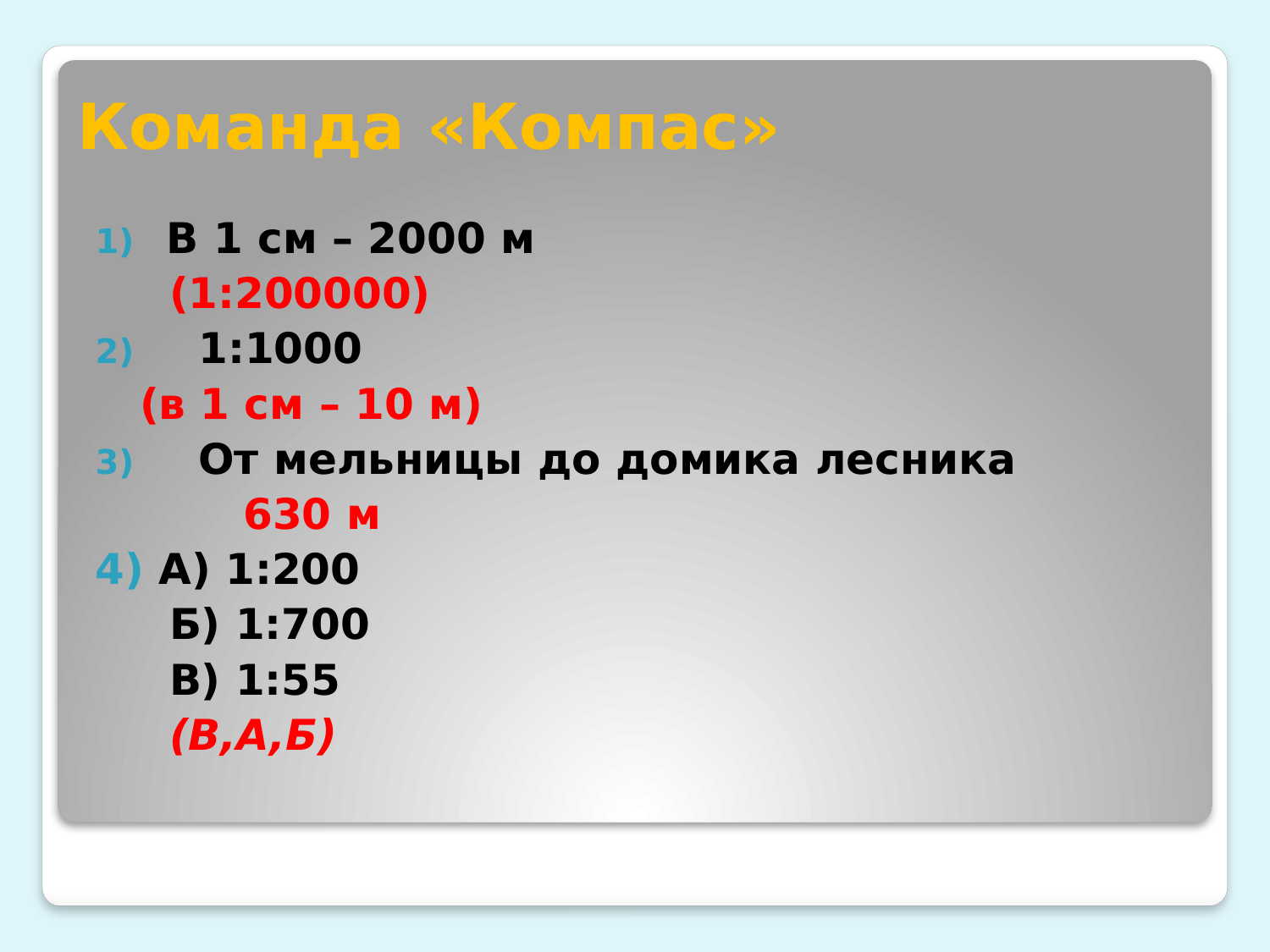

# Команда «Компас»
В 1 см – 2000 м
     (1:200000)
1:1000
   (в 1 см – 10 м)
От мельницы до домика лесника
          630 м
4) А) 1:200
     Б) 1:700
     В) 1:55
     (В,А,Б)